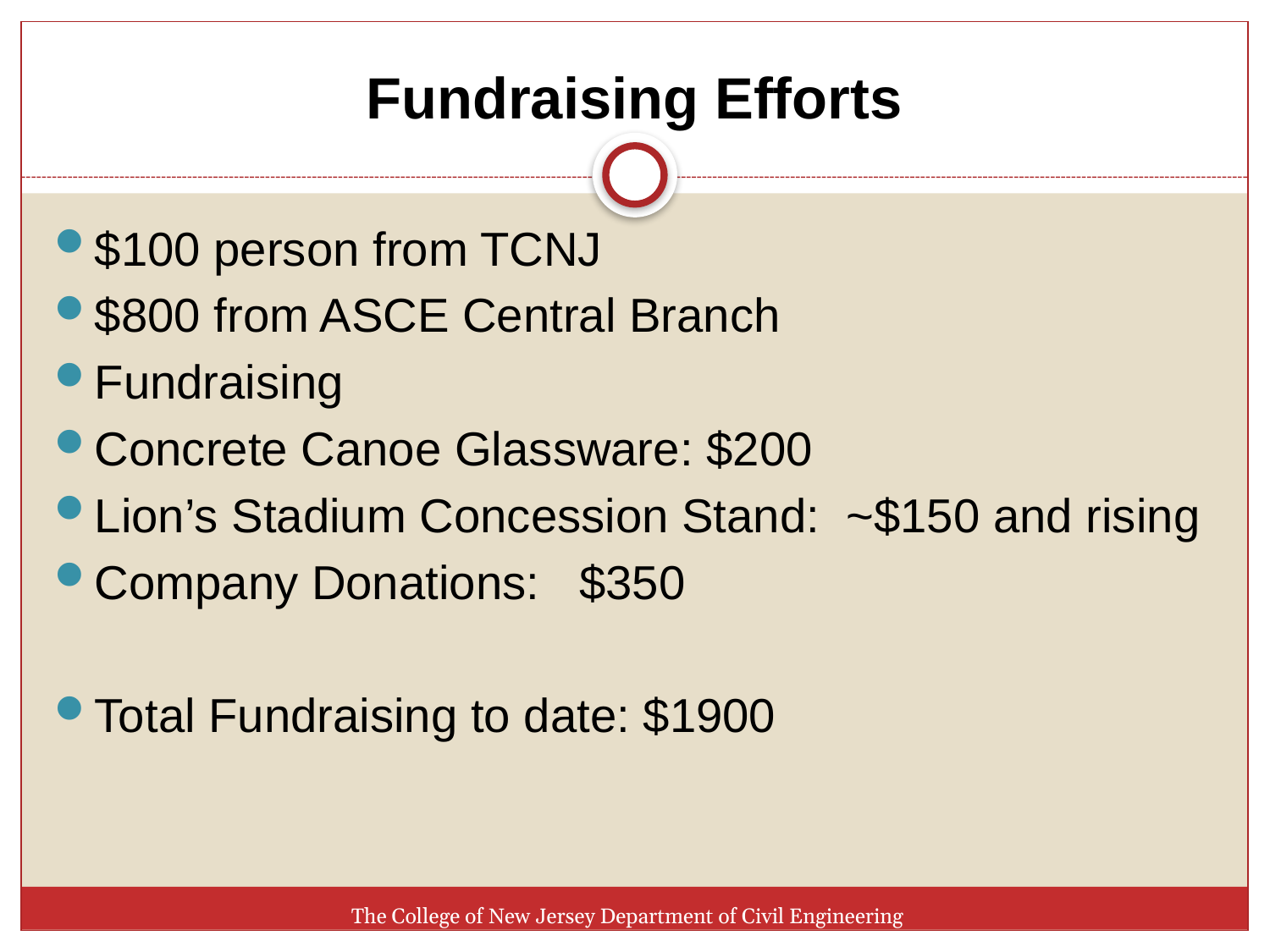

# Fundraising Efforts
$100 person from TCNJ
$800 from ASCE Central Branch
Fundraising
Concrete Canoe Glassware: $200
Lion’s Stadium Concession Stand:  ~$150 and rising
Company Donations:   $350

Total Fundraising to date: $1900
The College of New Jersey Department of Civil Engineering